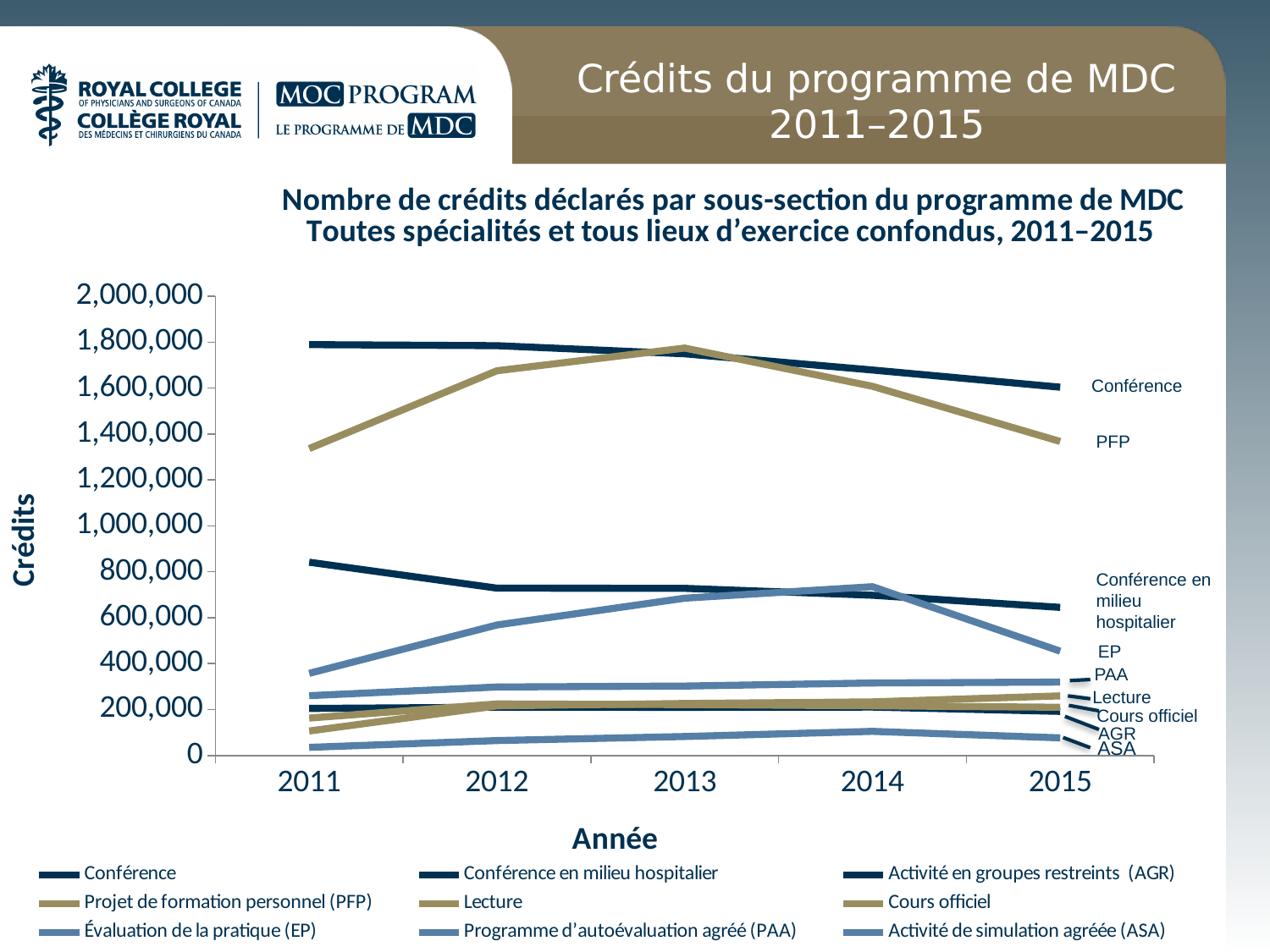

Crédits du programme de MDC
2011–2015

### Chart: Nombre de crédits déclarés par sous-section du programme de MDC
Toutes spécialités et tous lieux d’exercice confondus, 2011–2015

| Category | Conférence | Conférence en milieu hospitalier | Activité en groupes restreints  (AGR) | Projet de formation personnel (PFP) | Lecture | Cours officiel | Évaluation de la pratique (EP) | Programme d’autoévaluation agréé (PAA) | Activité de simulation agréée (ASA)  |
|---|---|---|---|---|---|---|---|---|---|
| 2011 | 1789343.0 | 841768.0 | 204837.0 | 1336829.0 | 106423.0 | 162917.0 | 357742.0 | 260498.0 | 35349.0 |
| 2012 | 1784865.08 | 728714.1 | 210193.28 | 1675614.54 | 216010.0 | 224400.0 | 568311.0 | 298336.44 | 64856.01 |
| 2013 | 1749481.18 | 727960.73 | 209723.81 | 1774476.98 | 226426.0 | 221380.0 | 684993.3 | 302456.04 | 82603.95 |
| 2014 | 1678885.05 | 697775.75 | 210818.12 | 1607960.0 | 233446.0 | 216294.0 | 735128.64 | 315751.87 | 105029.37 |
| 2015 | 1603937.01 | 645043.16 | 192120.27 | 1367729.0 | 259425.0 | 209850.0 | 454301.16 | 319582.85 | 76743.75 |
Conférence
PFP
Conférence en milieu hospitalier
EP
PAA
Lecture
Cours officiel
AGR
ASA